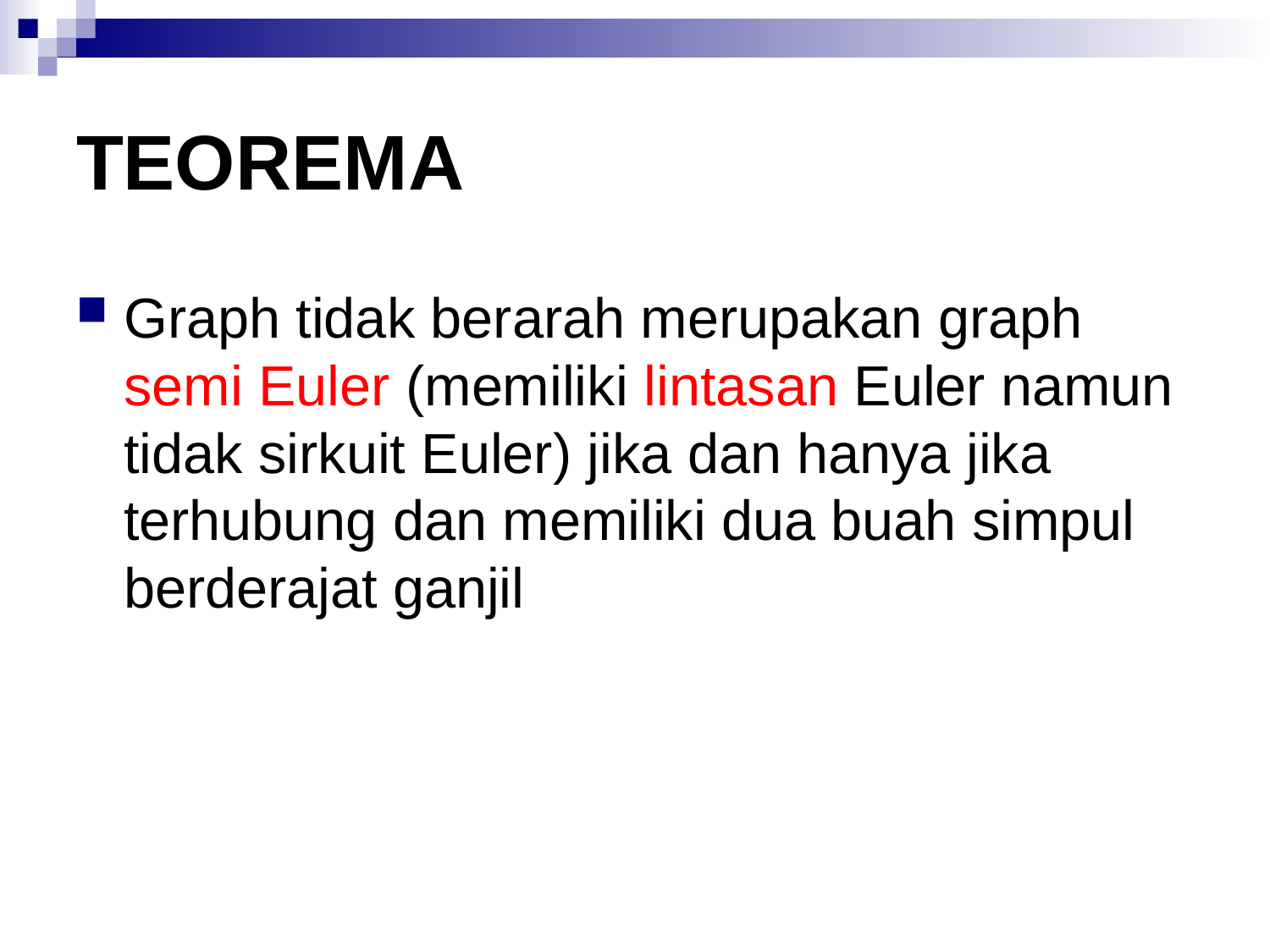

# TEOREMA
Graph tidak berarah merupakan graph semi Euler (memiliki lintasan Euler namun tidak sirkuit Euler) jika dan hanya jika terhubung dan memiliki dua buah simpul berderajat ganjil